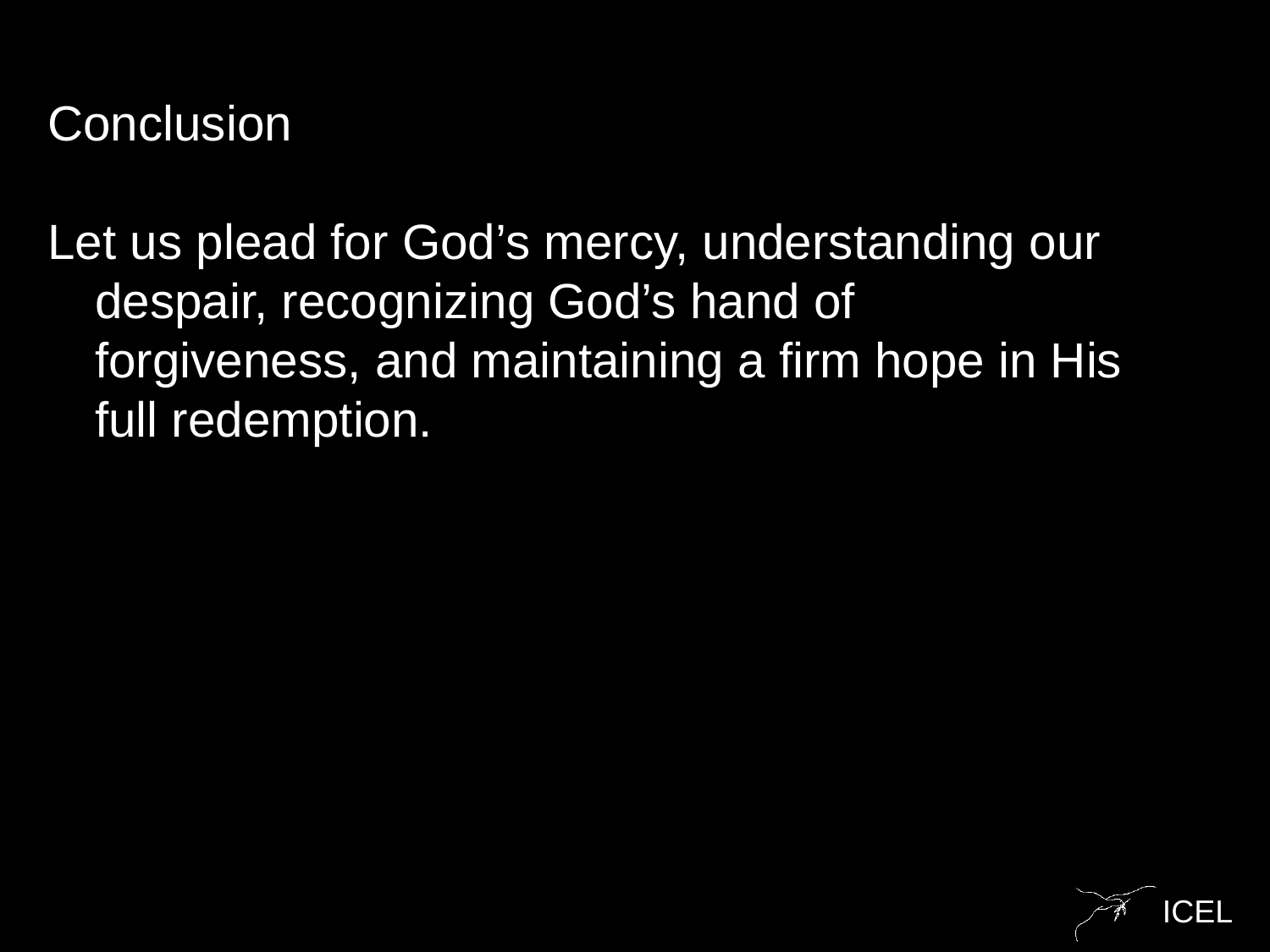

Conclusion

Let us plead for God’s mercy, understanding our despair, recognizing God’s hand of forgiveness, and maintaining a firm hope in His full redemption.